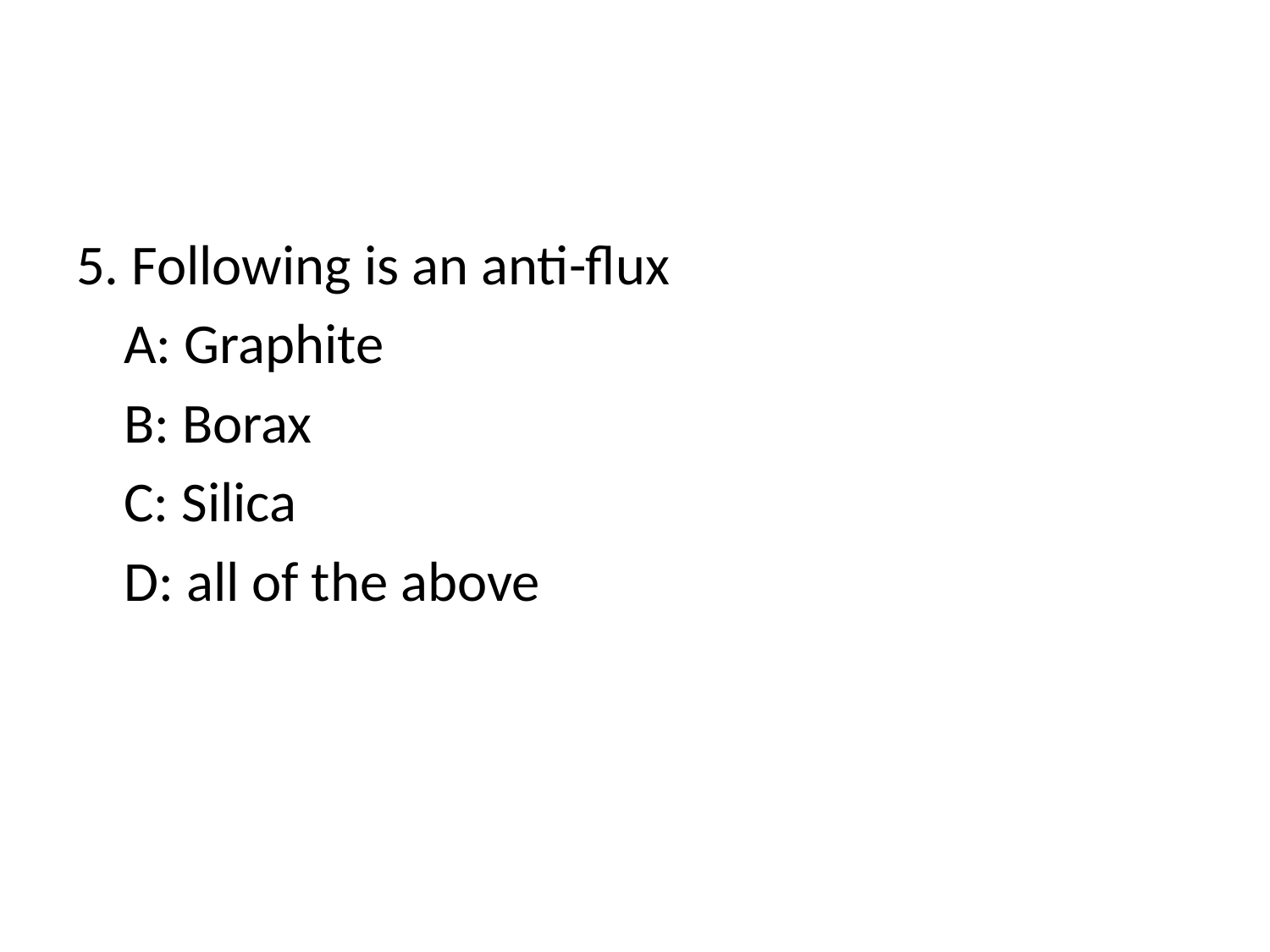

#
5. Following is an anti-flux
	A: Graphite
	B: Borax
	C: Silica
	D: all of the above